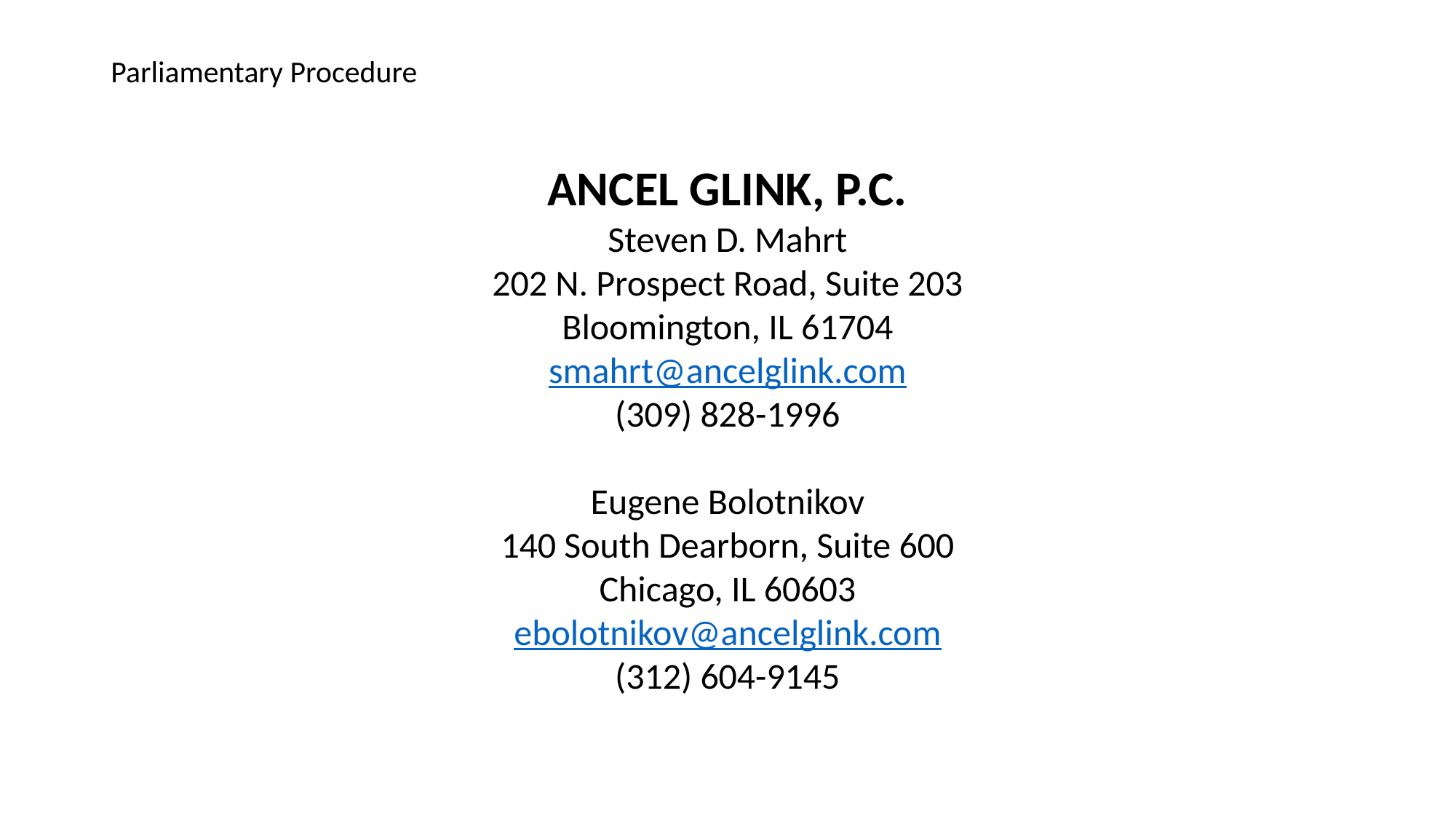

# Parliamentary Procedure
ANCEL GLINK, P.C.
Steven D. Mahrt
202 N. Prospect Road, Suite 203
Bloomington, IL 61704
smahrt@ancelglink.com
(309) 828-1996

Eugene Bolotnikov
140 South Dearborn, Suite 600
Chicago, IL 60603
ebolotnikov@ancelglink.com
(312) 604-9145